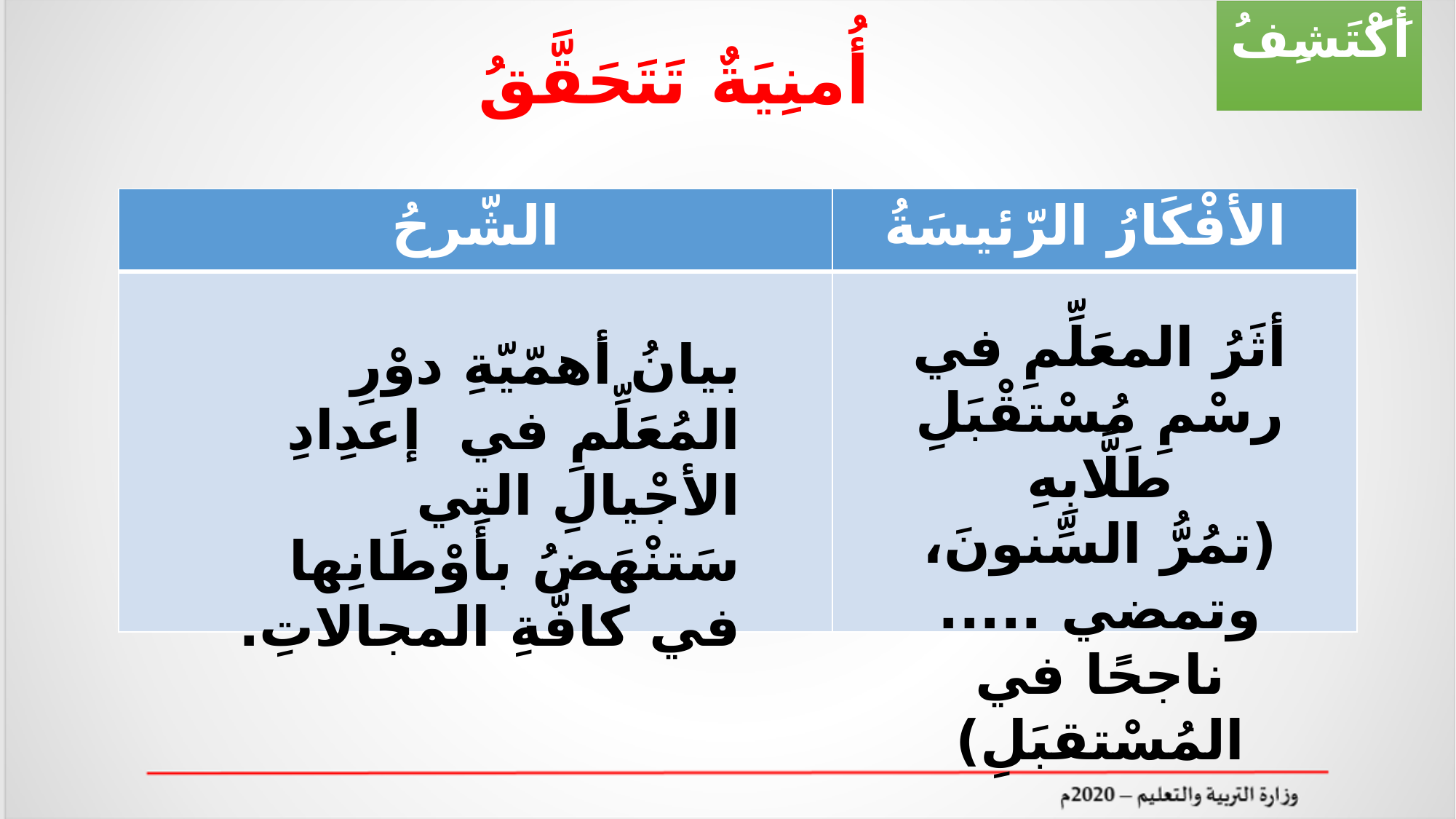

أَكْتَشِفُ
أُمنِيَةٌ تَتَحَقَّقُ
| الشّرحُ | الأفْكَارُ الرّئيسَةُ |
| --- | --- |
|  |  |
أثَرُ المعَلِّمِ في رسْمِ مُسْتقْبَلِ طَلَّابِهِ
(تمُرُّ السِّنونَ، وتمضي ..... ناجحًا في المُسْتقبَلِ)
بيانُ أهمّيّةِ دوْرِ المُعَلِّمِ في  إعدِادِ الأجْيالِ التِي سَتنْهَضُ بأوْطَانِها  في كافَّةِ المجالاتِ.